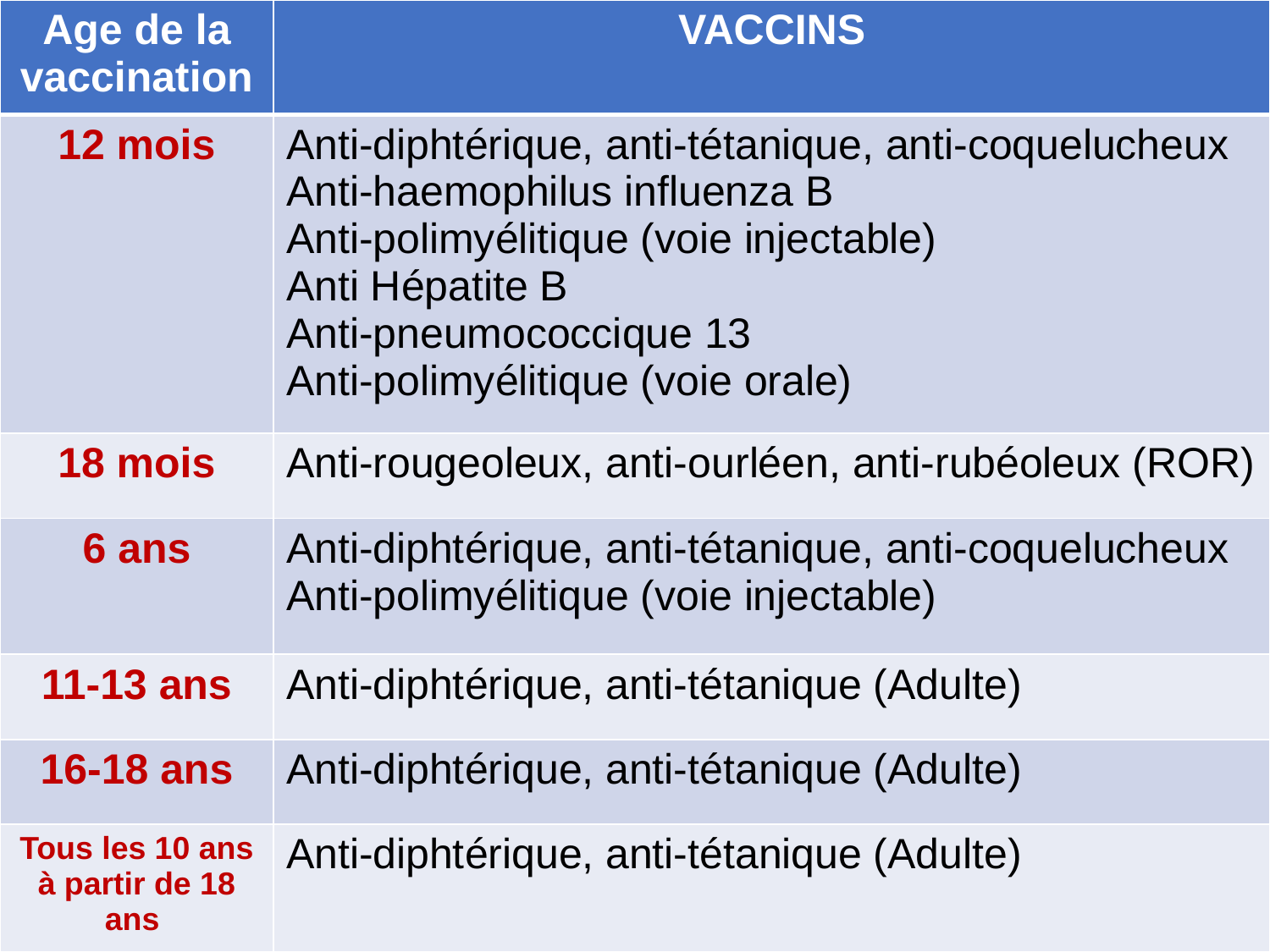

| Age de la vaccination | VACCINS |
| --- | --- |
| 12 mois | Anti-diphtérique, anti-tétanique, anti-coquelucheux Anti-haemophilus influenza B Anti-polimyélitique (voie injectable) Anti Hépatite B Anti-pneumococcique 13 Anti-polimyélitique (voie orale) |
| 18 mois | Anti-rougeoleux, anti-ourléen, anti-rubéoleux (ROR) |
| 6 ans | Anti-diphtérique, anti-tétanique, anti-coquelucheux Anti-polimyélitique (voie injectable) |
| 11-13 ans | Anti-diphtérique, anti-tétanique (Adulte) |
| 16-18 ans | Anti-diphtérique, anti-tétanique (Adulte) |
| Tous les 10 ans à partir de 18 ans | Anti-diphtérique, anti-tétanique (Adulte) |